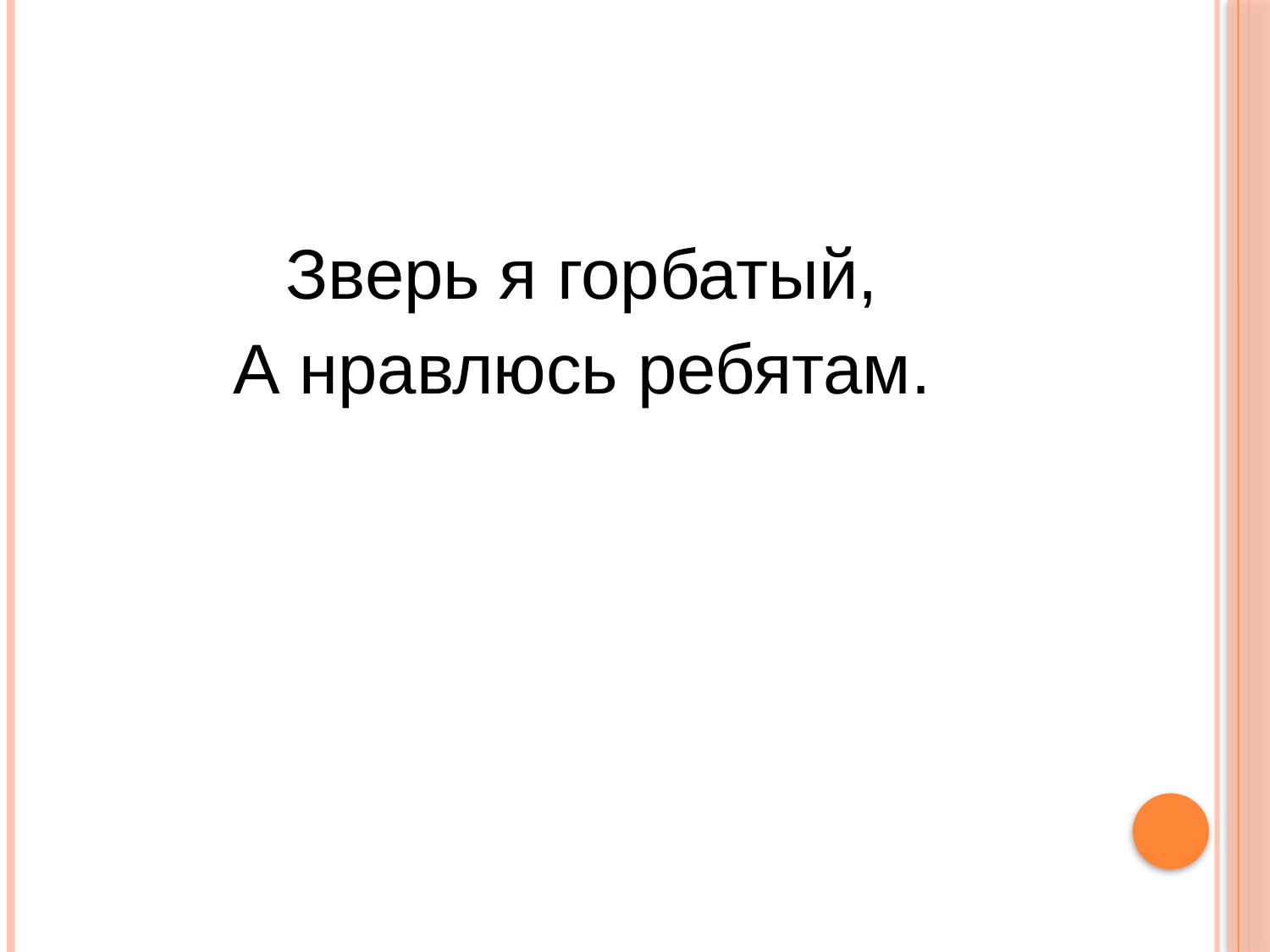

#
Зверь я горбатый,
А нравлюсь ребятам.